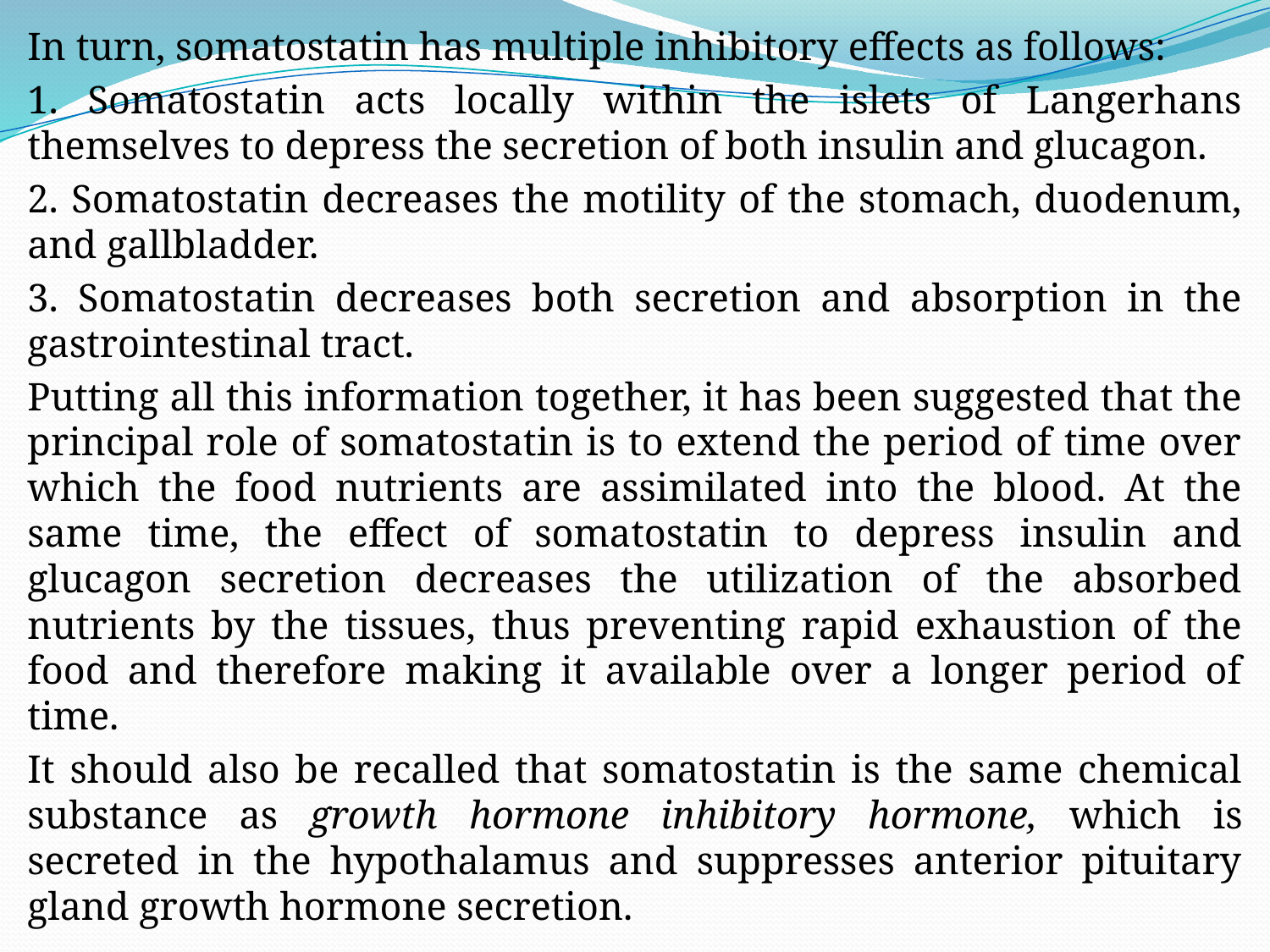

In turn, somatostatin has multiple inhibitory effects as follows:
1. Somatostatin acts locally within the islets of Langerhans themselves to depress the secretion of both insulin and glucagon.
2. Somatostatin decreases the motility of the stomach, duodenum, and gallbladder.
3. Somatostatin decreases both secretion and absorption in the gastrointestinal tract.
Putting all this information together, it has been suggested that the principal role of somatostatin is to extend the period of time over which the food nutrients are assimilated into the blood. At the same time, the effect of somatostatin to depress insulin and glucagon secretion decreases the utilization of the absorbed nutrients by the tissues, thus preventing rapid exhaustion of the food and therefore making it available over a longer period of time.
It should also be recalled that somatostatin is the same chemical substance as growth hormone inhibitory hormone, which is secreted in the hypothalamus and suppresses anterior pituitary gland growth hormone secretion.